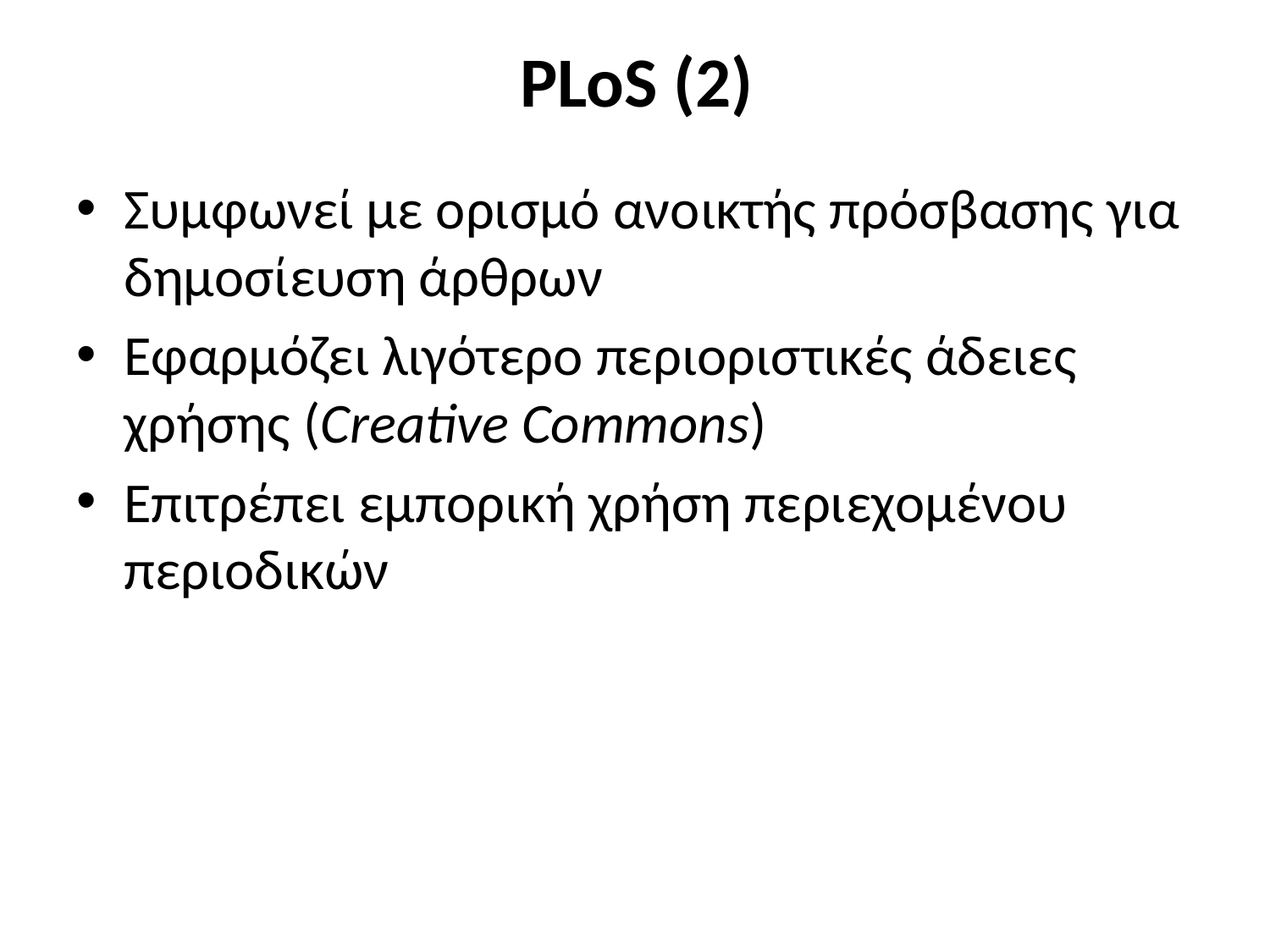

# PLoS (2)
Συμφωνεί με ορισμό ανοικτής πρόσβασης για δημοσίευση άρθρων
Εφαρμόζει λιγότερο περιοριστικές άδειες χρήσης (Creative Commons)
Επιτρέπει εμπορική χρήση περιεχομένου περιοδικών